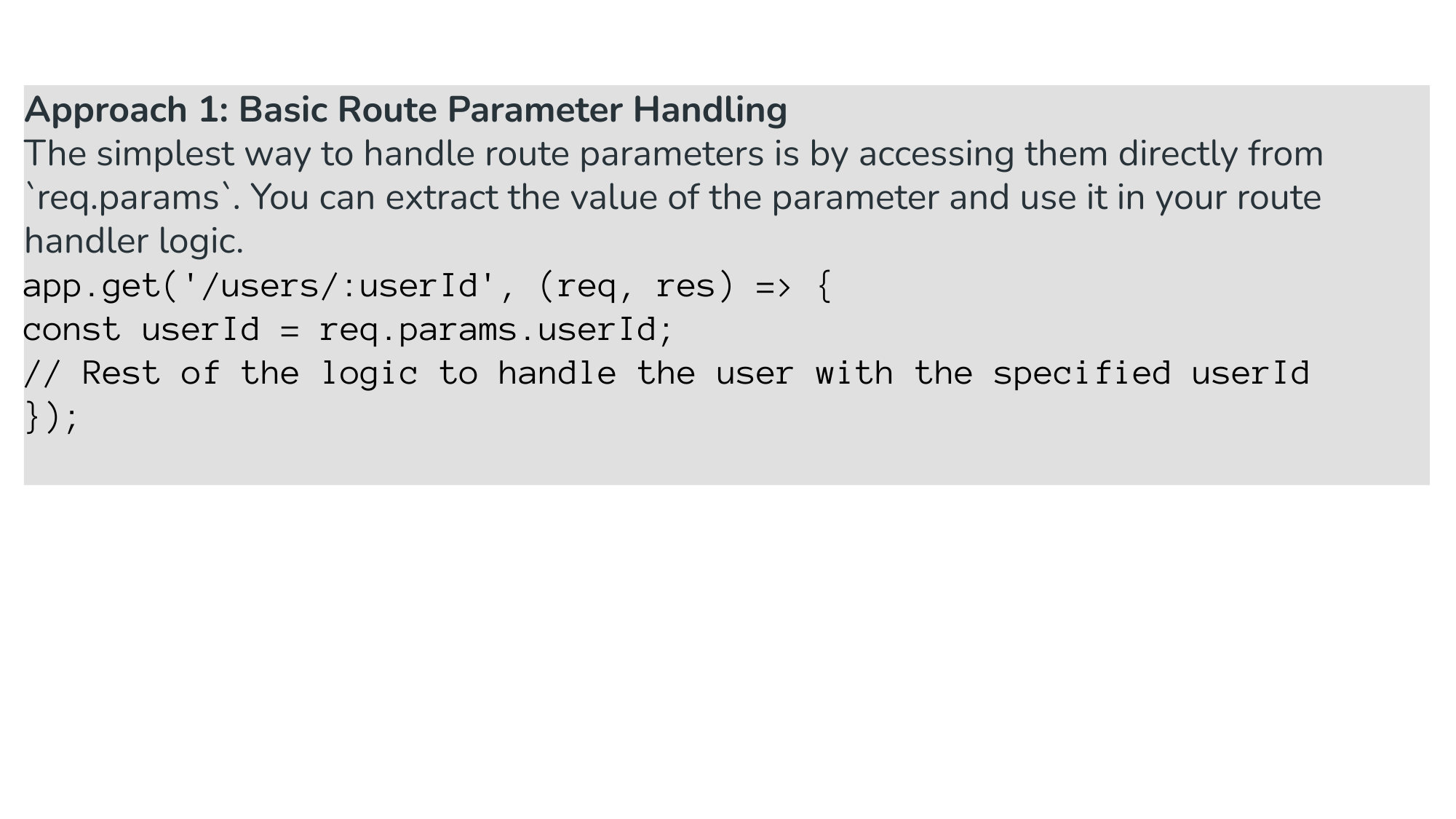

Approach 1: Basic Route Parameter Handling
The simplest way to handle route parameters is by accessing them directly from `req.params`. You can extract the value of the parameter and use it in your route handler logic.
app.get('/users/:userId', (req, res) => {
const userId = req.params.userId;
// Rest of the logic to handle the user with the specified userId
});